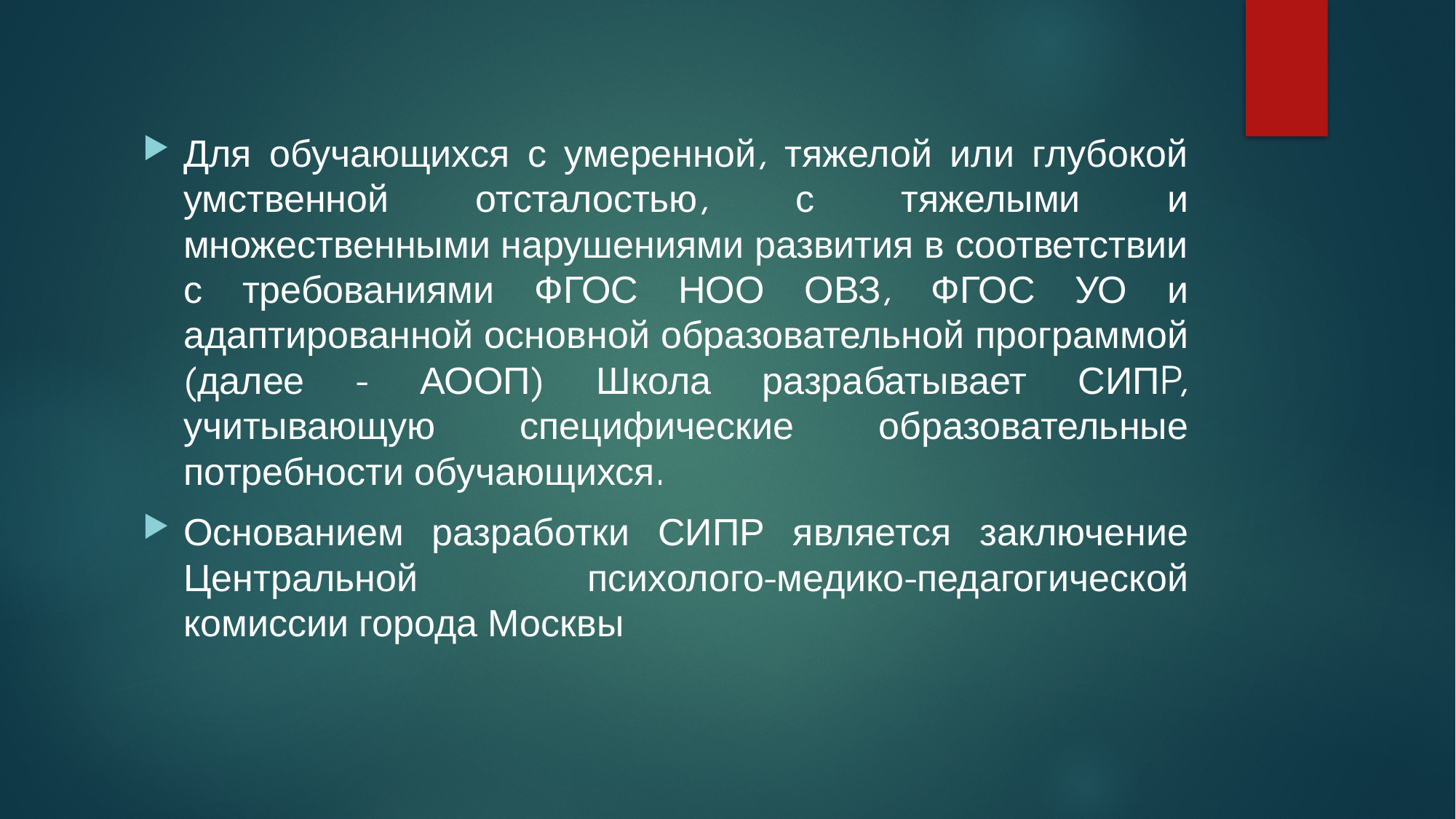

Для обучающихся с умеренной, тяжелой или глубокой умственной отсталостью, с тяжелыми и множественными нарушениями развития в соответствии с требованиями ФГОС НОО ОВЗ, ФГОС УО и адаптированной основной образовательной программой (далее - АООП) Школа разрабатывает СИПP, учитывающую специфические образовательные потребности обучающихся.
Основанием разработки СИПР является заключение Центральной психолого-медико-педагогической комиссии города Москвы